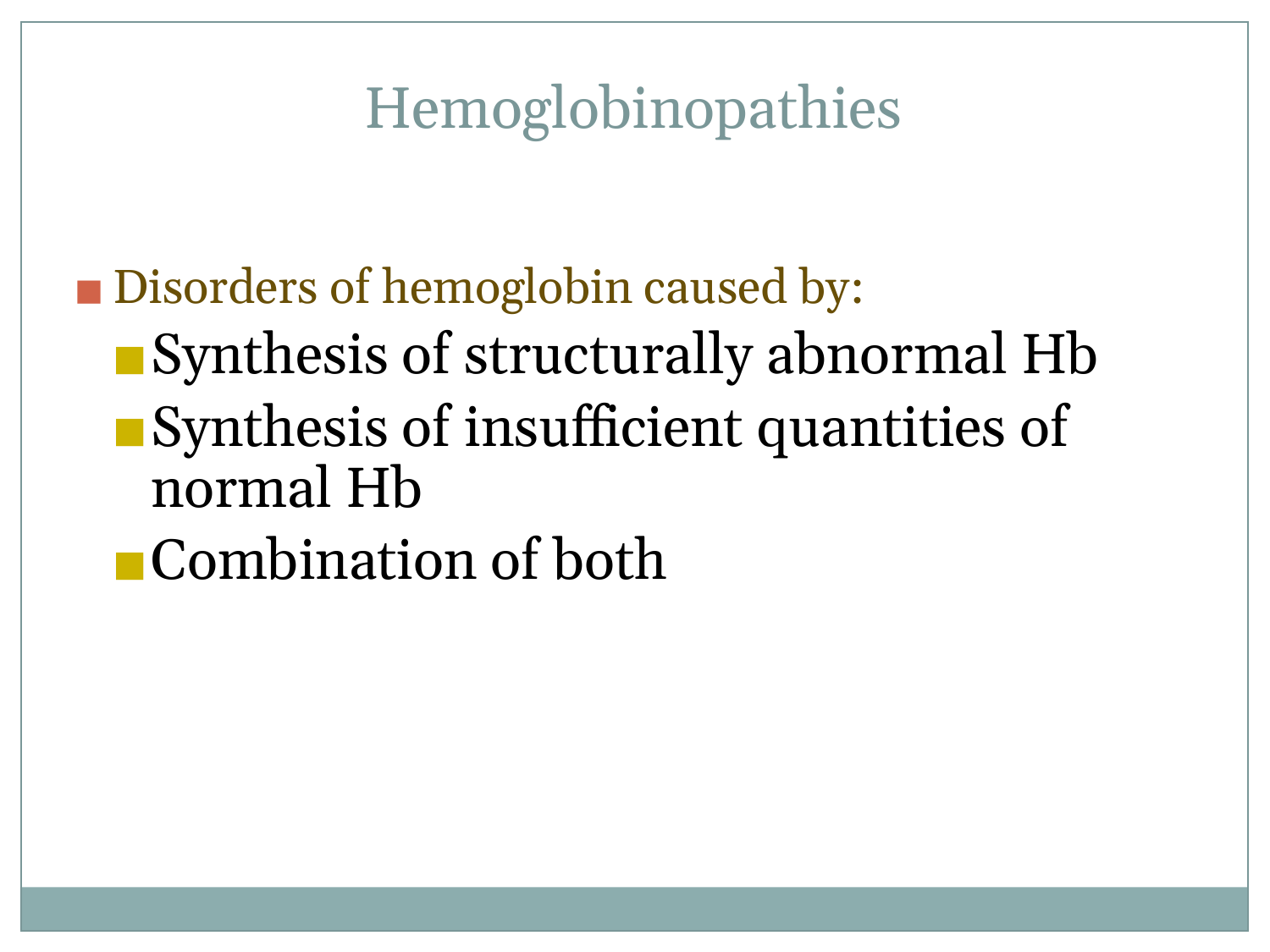

Hemoglobinopathies
Disorders of hemoglobin caused by:
Synthesis of structurally abnormal Hb
Synthesis of insufficient quantities of normal Hb
Combination of both